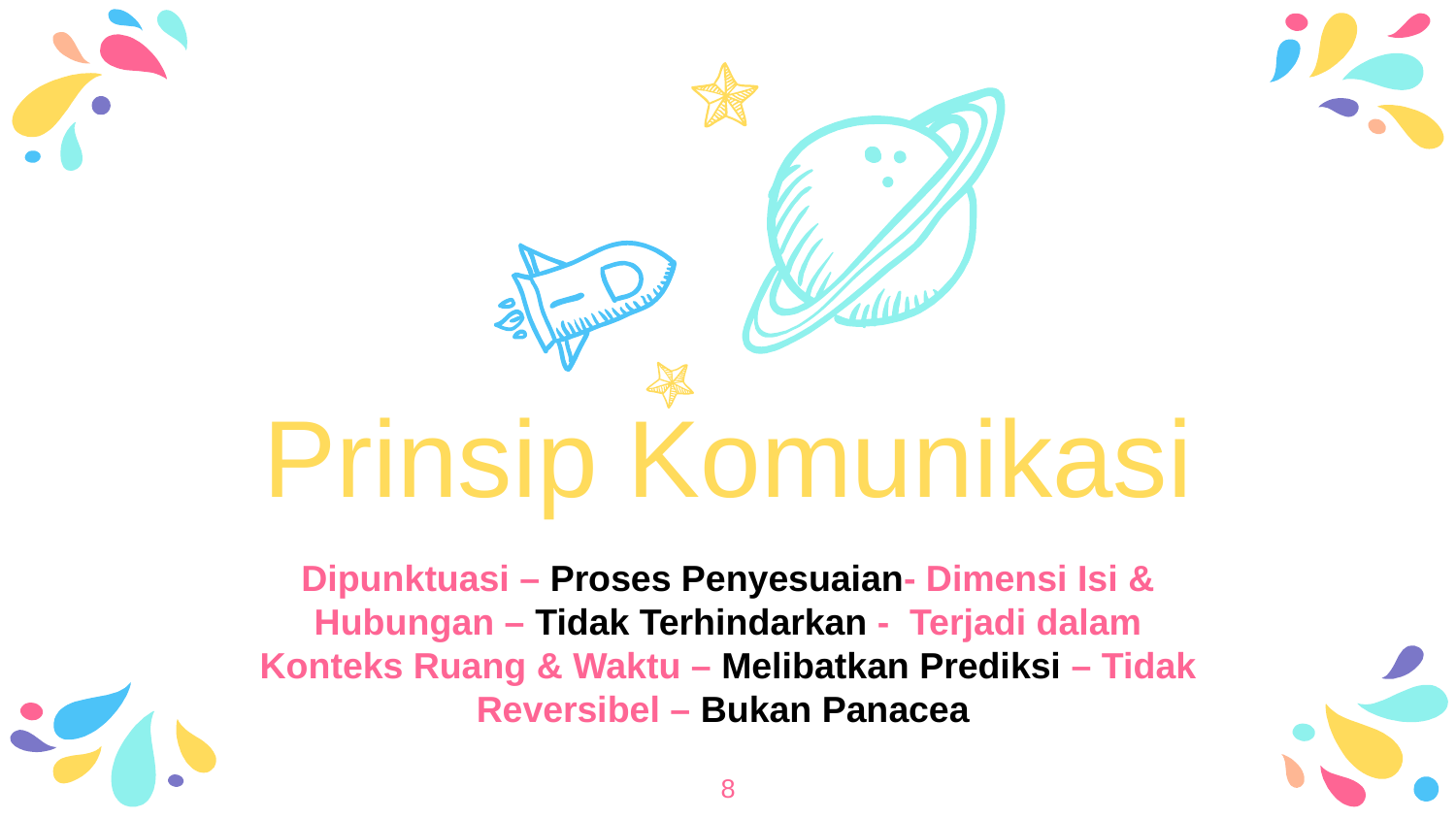

Prinsip Komunikasi
Dipunktuasi – Proses Penyesuaian- Dimensi Isi & Hubungan – Tidak Terhindarkan -  Terjadi dalam Konteks Ruang & Waktu – Melibatkan Prediksi – Tidak Reversibel – Bukan Panacea
8